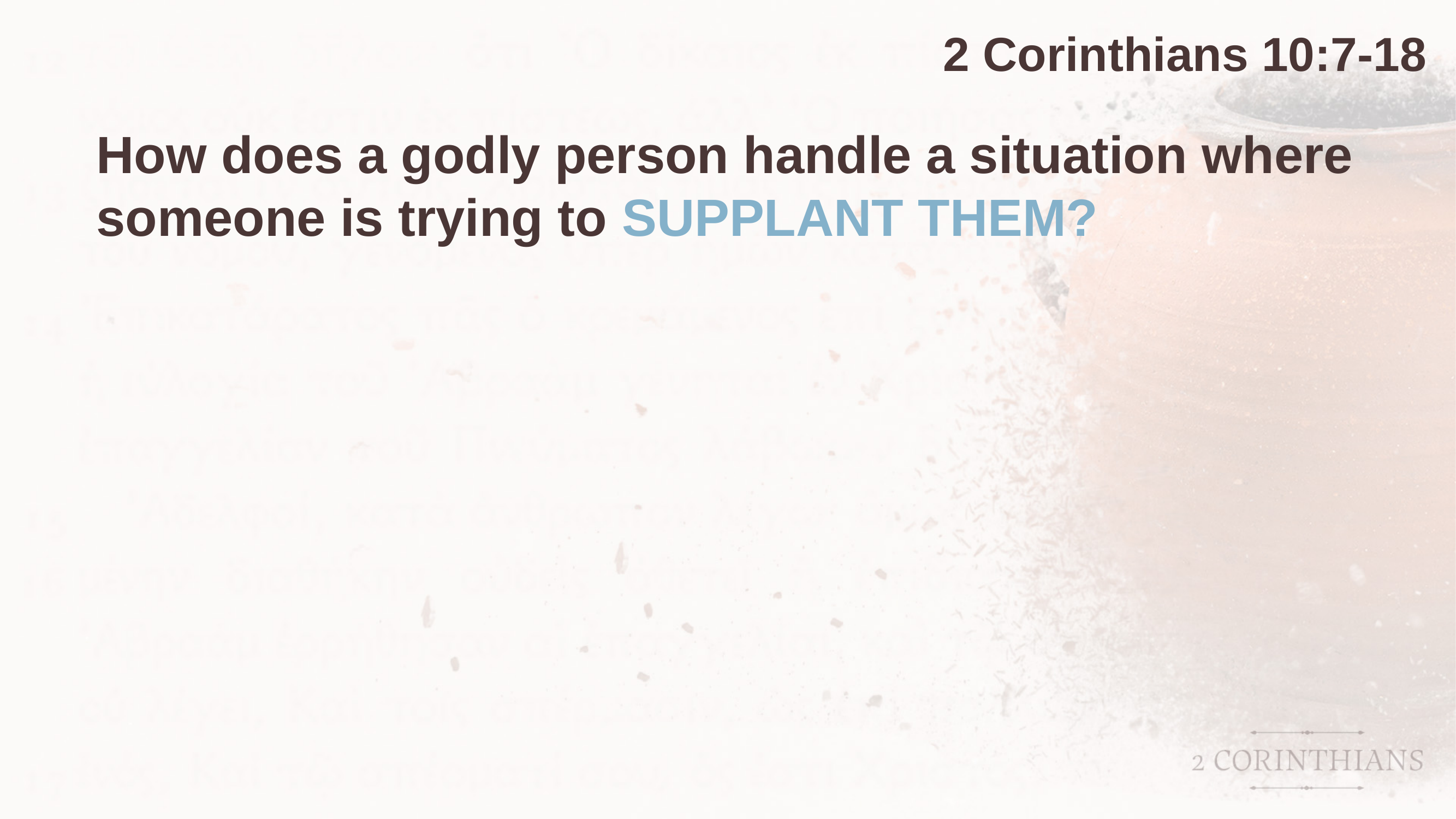

2 Corinthians 10:7-18
How does a godly person handle a situation where someone is trying to SUPPLANT THEM?